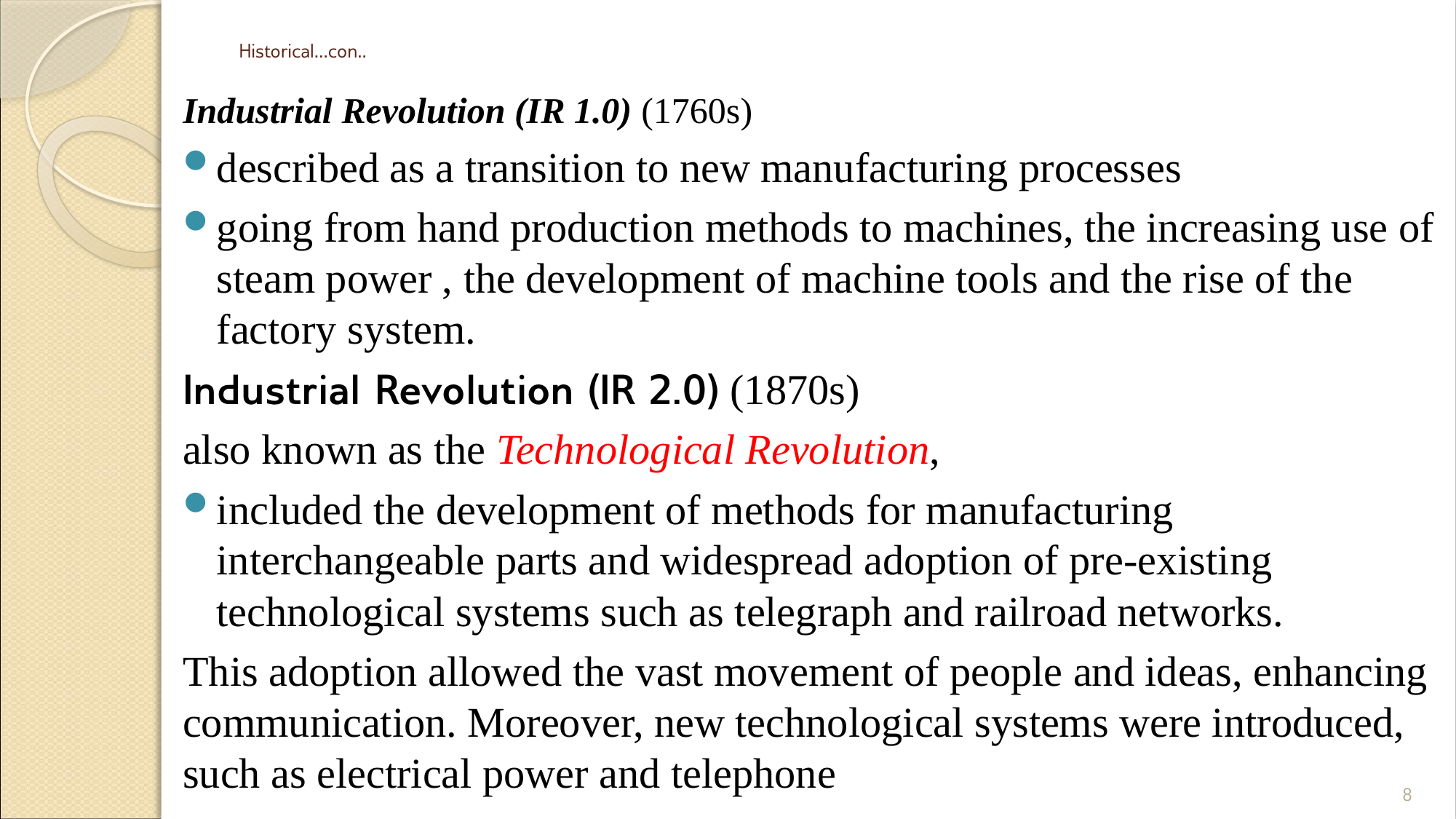

# Historical…con..
Industrial Revolution (IR 1.0) (1760s)
described as a transition to new manufacturing processes
going from hand production methods to machines, the increasing use of steam power , the development of machine tools and the rise of the factory system.
Industrial Revolution (IR 2.0) (1870s)
also known as the Technological Revolution,
included the development of methods for manufacturing interchangeable parts and widespread adoption of pre-existing technological systems such as telegraph and railroad networks.
This adoption allowed the vast movement of people and ideas, enhancing communication. Moreover, new technological systems were introduced, such as electrical power and telephone
8